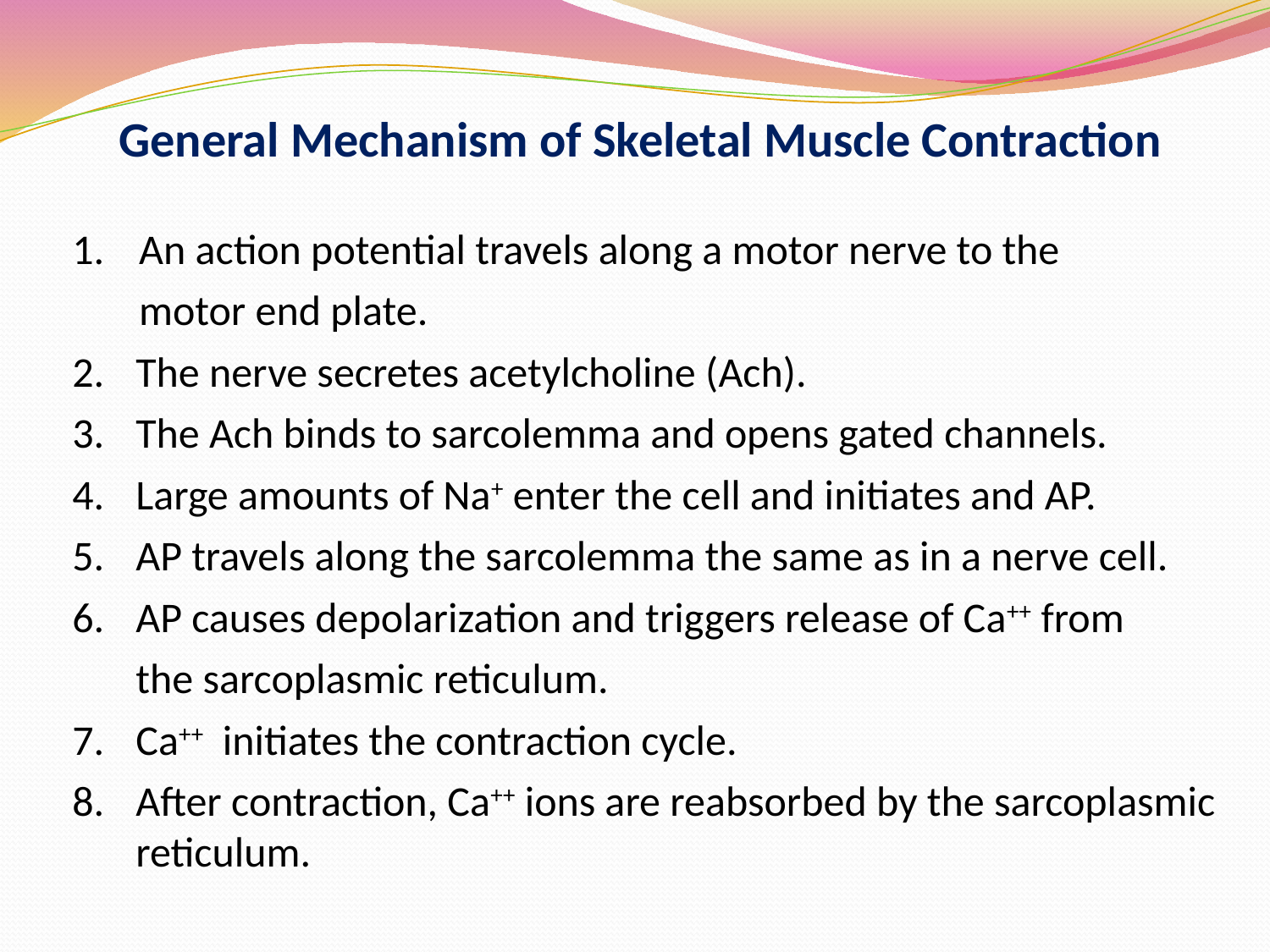

# General Mechanism of Skeletal Muscle Contraction
  An action potential travels along a motor nerve to the
	  motor end plate.
The nerve secretes acetylcholine (Ach).
The Ach binds to sarcolemma and opens gated channels.
Large amounts of Na+ enter the cell and initiates and AP.
AP travels along the sarcolemma the same as in a nerve cell.
AP causes depolarization and triggers release of Ca++ from
	the sarcoplasmic reticulum.
Ca++  initiates the contraction cycle.
After contraction, Ca++ ions are reabsorbed by the sarcoplasmic reticulum.